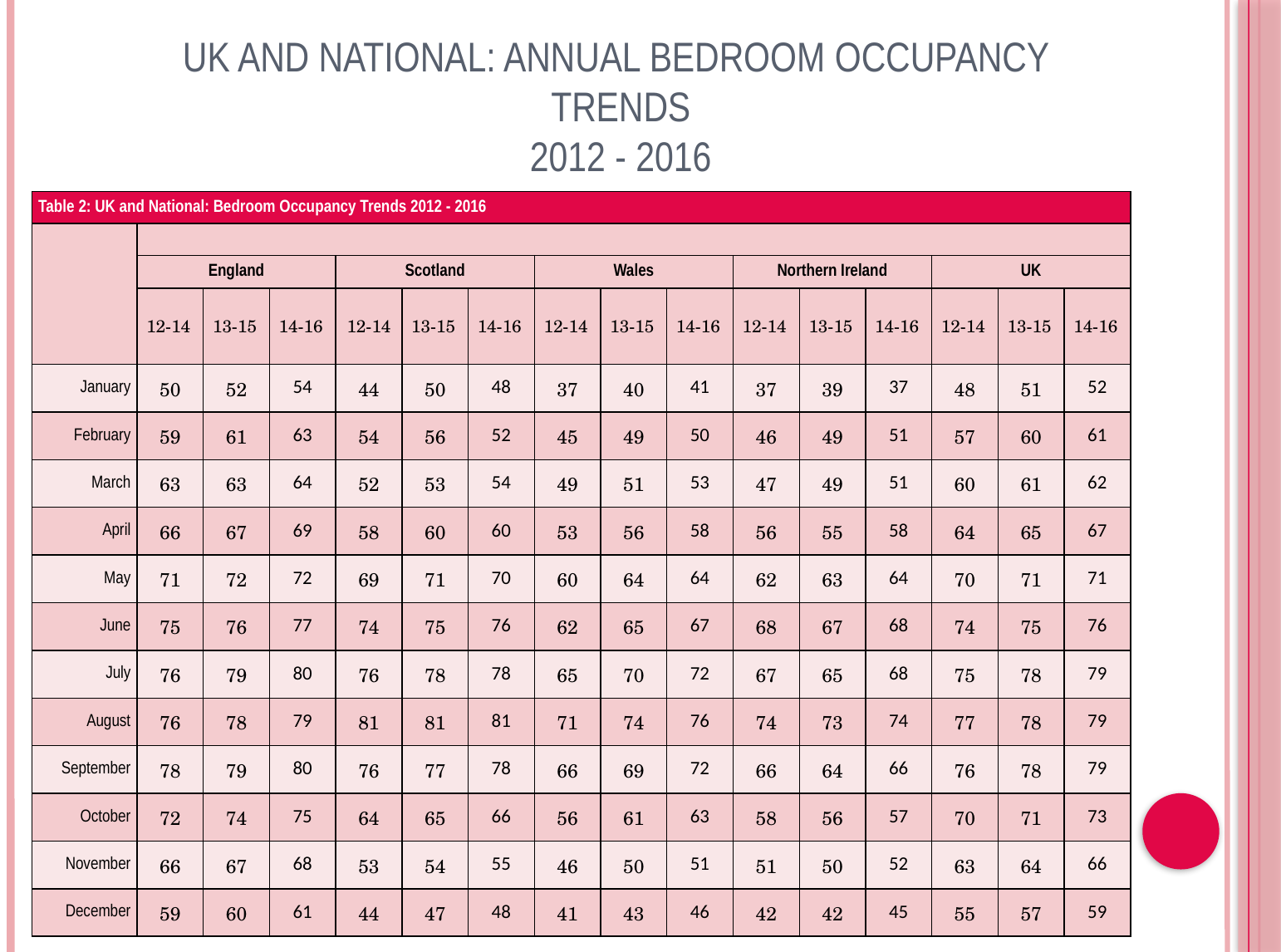

UK and National: Annual Bedroom Occupancy
trends
2012 - 2016
| Table 2: UK and National: Bedroom Occupancy Trends 2012 - 2016 |  |  |  |  |  |  |  |  |  |  |  |  |  |  |  |
| --- | --- | --- | --- | --- | --- | --- | --- | --- | --- | --- | --- | --- | --- | --- | --- |
|  |  |  |  |  |  |  |  |  |  |  |  |  |  |  |  |
|  | England |  |  | Scotland |  |  | Wales |  |  | Northern Ireland |  |  | UK |  |  |
|  | 12-14 | 13-15 | 14-16 | 12-14 | 13-15 | 14-16 | 12-14 | 13-15 | 14-16 | 12-14 | 13-15 | 14-16 | 12-14 | 13-15 | 14-16 |
| January | 50 | 52 | 54 | 44 | 50 | 48 | 37 | 40 | 41 | 37 | 39 | 37 | 48 | 51 | 52 |
| February | 59 | 61 | 63 | 54 | 56 | 52 | 45 | 49 | 50 | 46 | 49 | 51 | 57 | 60 | 61 |
| March | 63 | 63 | 64 | 52 | 53 | 54 | 49 | 51 | 53 | 47 | 49 | 51 | 60 | 61 | 62 |
| April | 66 | 67 | 69 | 58 | 60 | 60 | 53 | 56 | 58 | 56 | 55 | 58 | 64 | 65 | 67 |
| May | 71 | 72 | 72 | 69 | 71 | 70 | 60 | 64 | 64 | 62 | 63 | 64 | 70 | 71 | 71 |
| June | 75 | 76 | 77 | 74 | 75 | 76 | 62 | 65 | 67 | 68 | 67 | 68 | 74 | 75 | 76 |
| July | 76 | 79 | 80 | 76 | 78 | 78 | 65 | 70 | 72 | 67 | 65 | 68 | 75 | 78 | 79 |
| August | 76 | 78 | 79 | 81 | 81 | 81 | 71 | 74 | 76 | 74 | 73 | 74 | 77 | 78 | 79 |
| September | 78 | 79 | 80 | 76 | 77 | 78 | 66 | 69 | 72 | 66 | 64 | 66 | 76 | 78 | 79 |
| October | 72 | 74 | 75 | 64 | 65 | 66 | 56 | 61 | 63 | 58 | 56 | 57 | 70 | 71 | 73 |
| November | 66 | 67 | 68 | 53 | 54 | 55 | 46 | 50 | 51 | 51 | 50 | 52 | 63 | 64 | 66 |
| December | 59 | 60 | 61 | 44 | 47 | 48 | 41 | 43 | 46 | 42 | 42 | 45 | 55 | 57 | 59 |